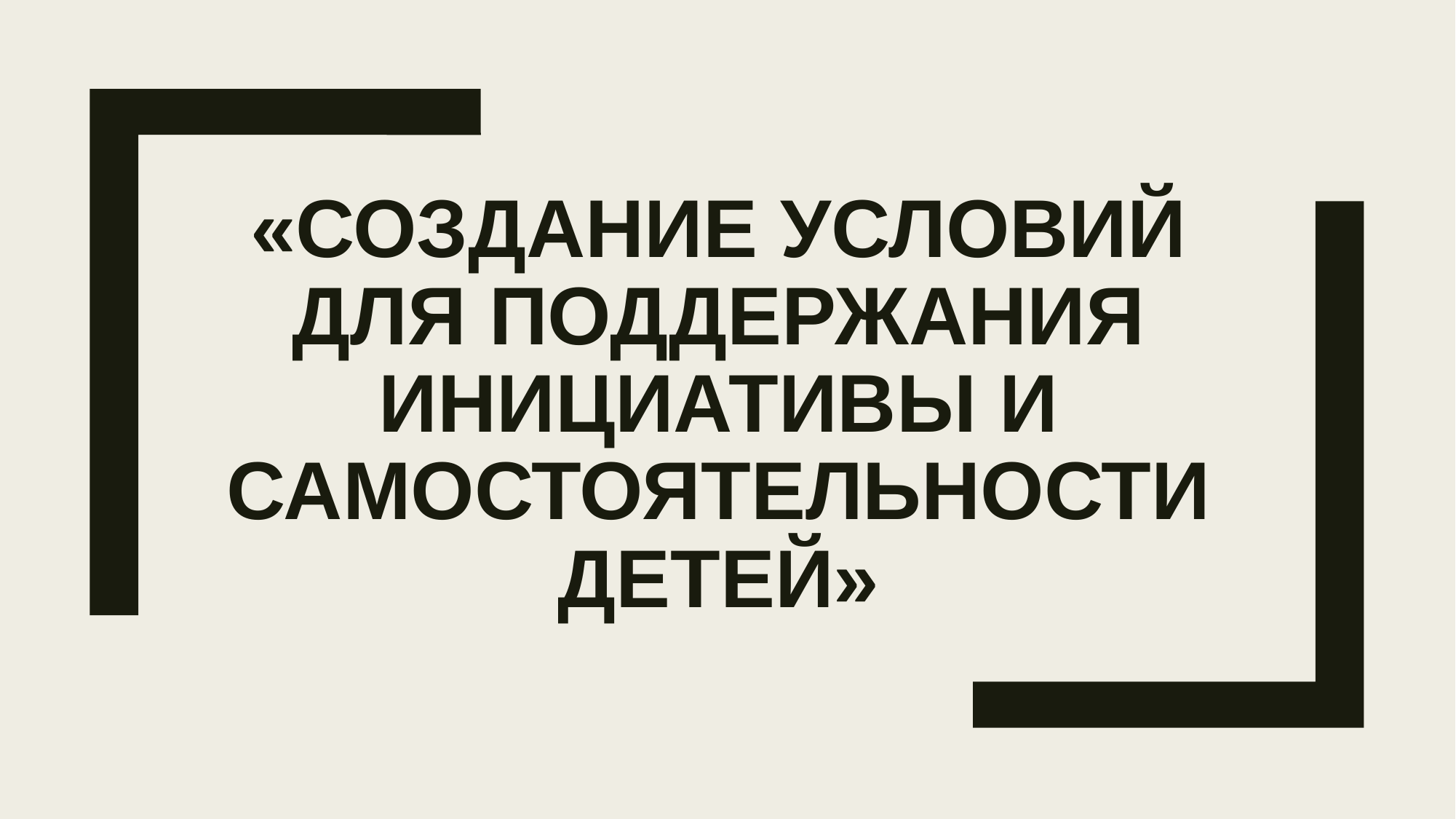

# «Создание условий для поддержания инициативы и самостоятельности детей»